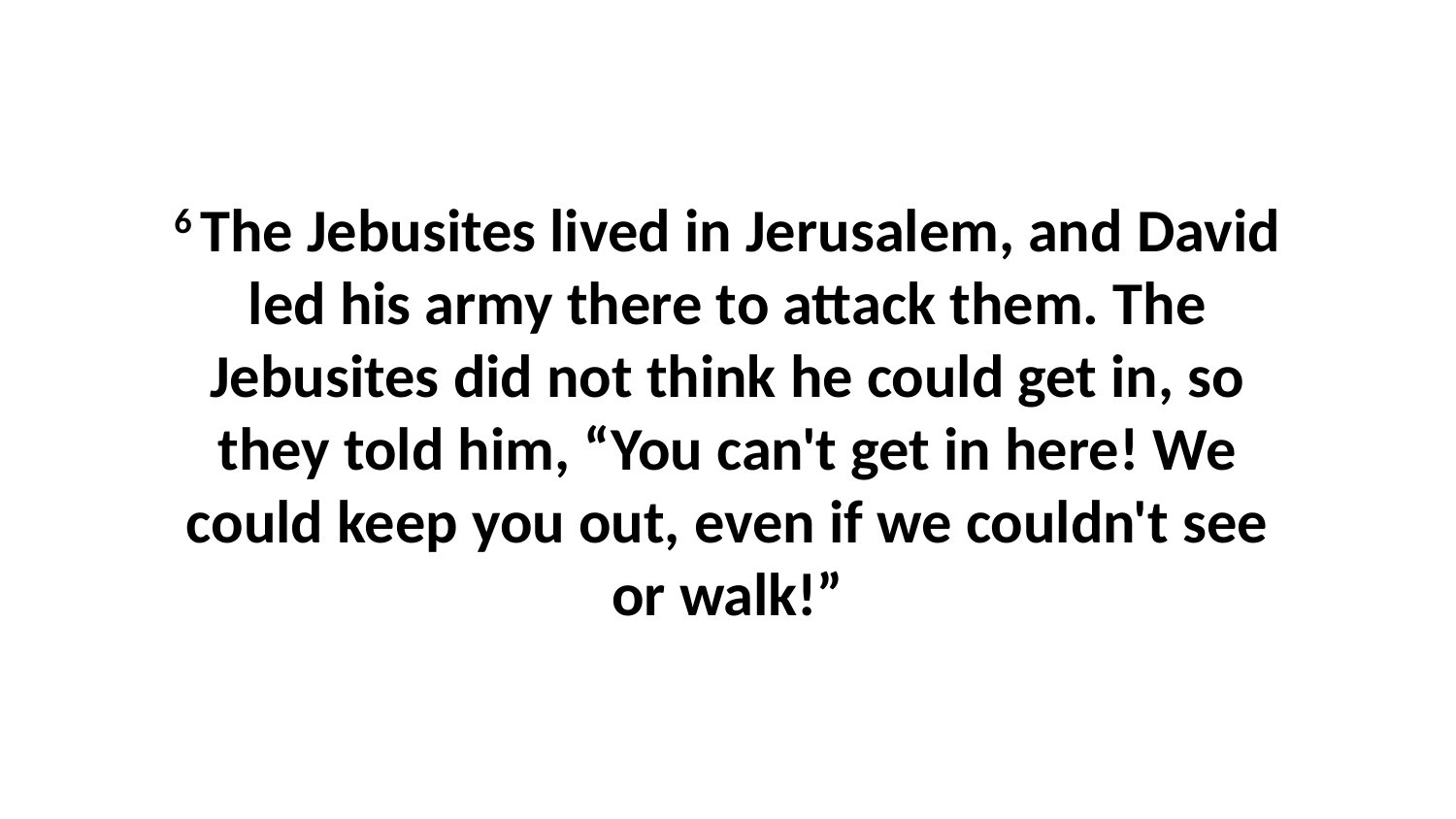

6 The Jebusites lived in Jerusalem, and David led his army there to attack them. The Jebusites did not think he could get in, so they told him, “You can't get in here! We could keep you out, even if we couldn't see or walk!”